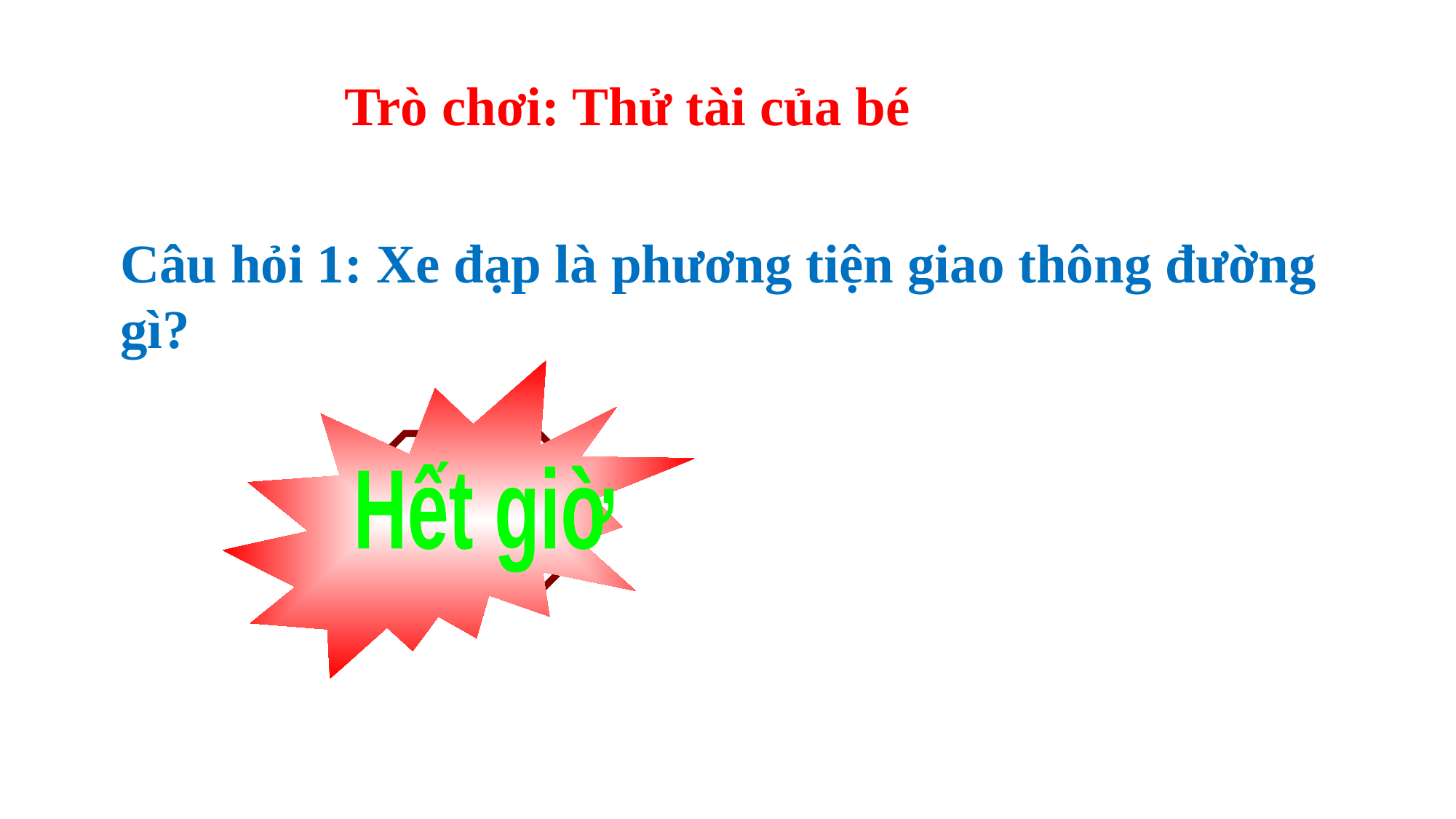

Trò chơi: Thử tài của bé
Câu hỏi 1: Xe đạp là phương tiện giao thông đường gì?

Hết giờ
01
02
04
03
05